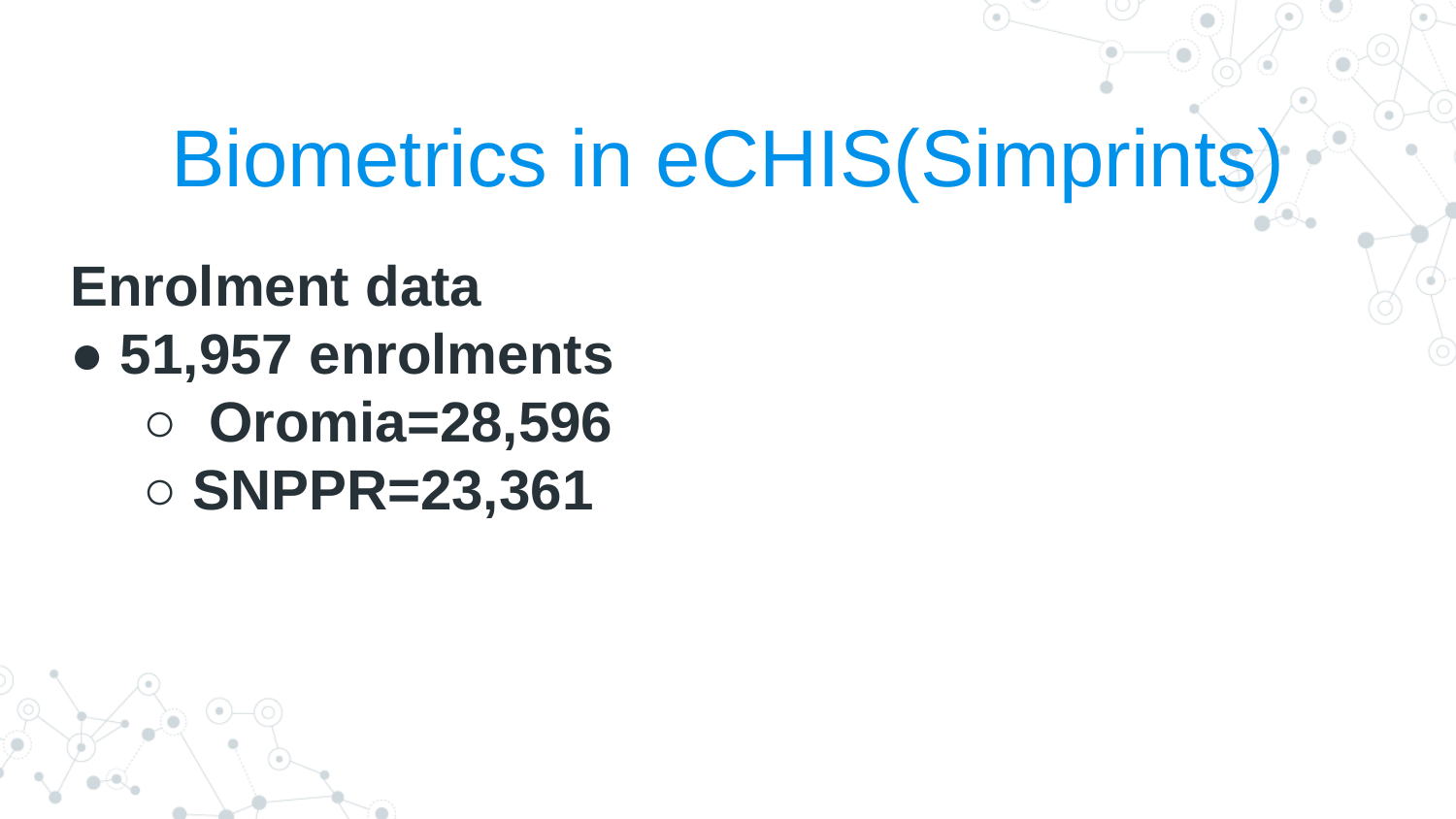

# Biometrics in eCHIS(Simprints)
Enrolment data
● 51,957 enrolments
○  Oromia=28,596
○ SNPPR=23,361